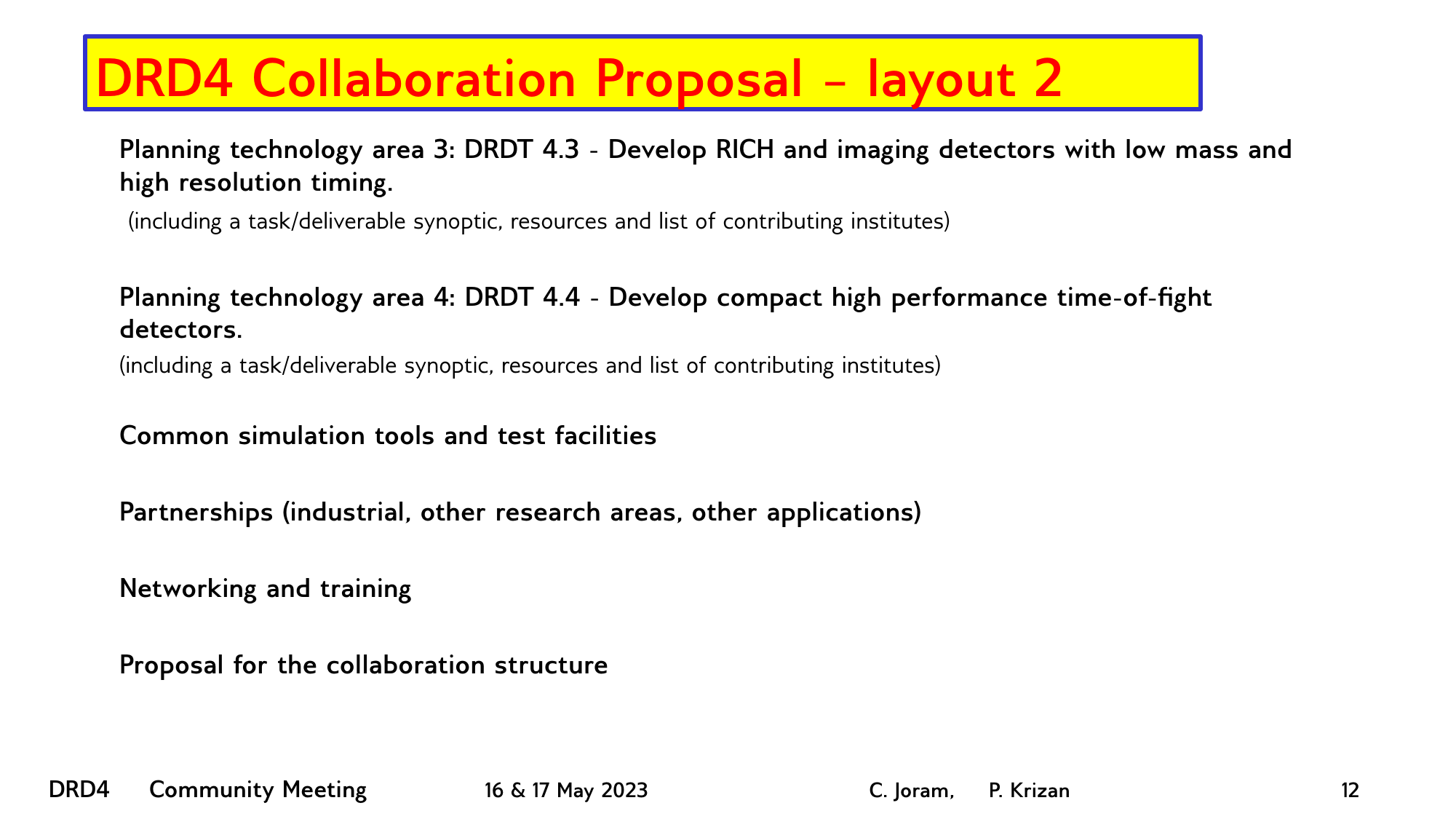

DRD4 Collaboration Proposal – layout 2
Planning technology area 3: DRDT 4.3 - Develop RICH and imaging detectors with low mass and high resolution timing.
 (including a task/deliverable synoptic, resources and list of contributing institutes)

Planning technology area 4: DRDT 4.4 - Develop compact high performance time-of-fight detectors.
(including a task/deliverable synoptic, resources and list of contributing institutes)

Common simulation tools and test facilities

Partnerships (industrial, other research areas, other applications)

Networking and training

Proposal for the collaboration structure